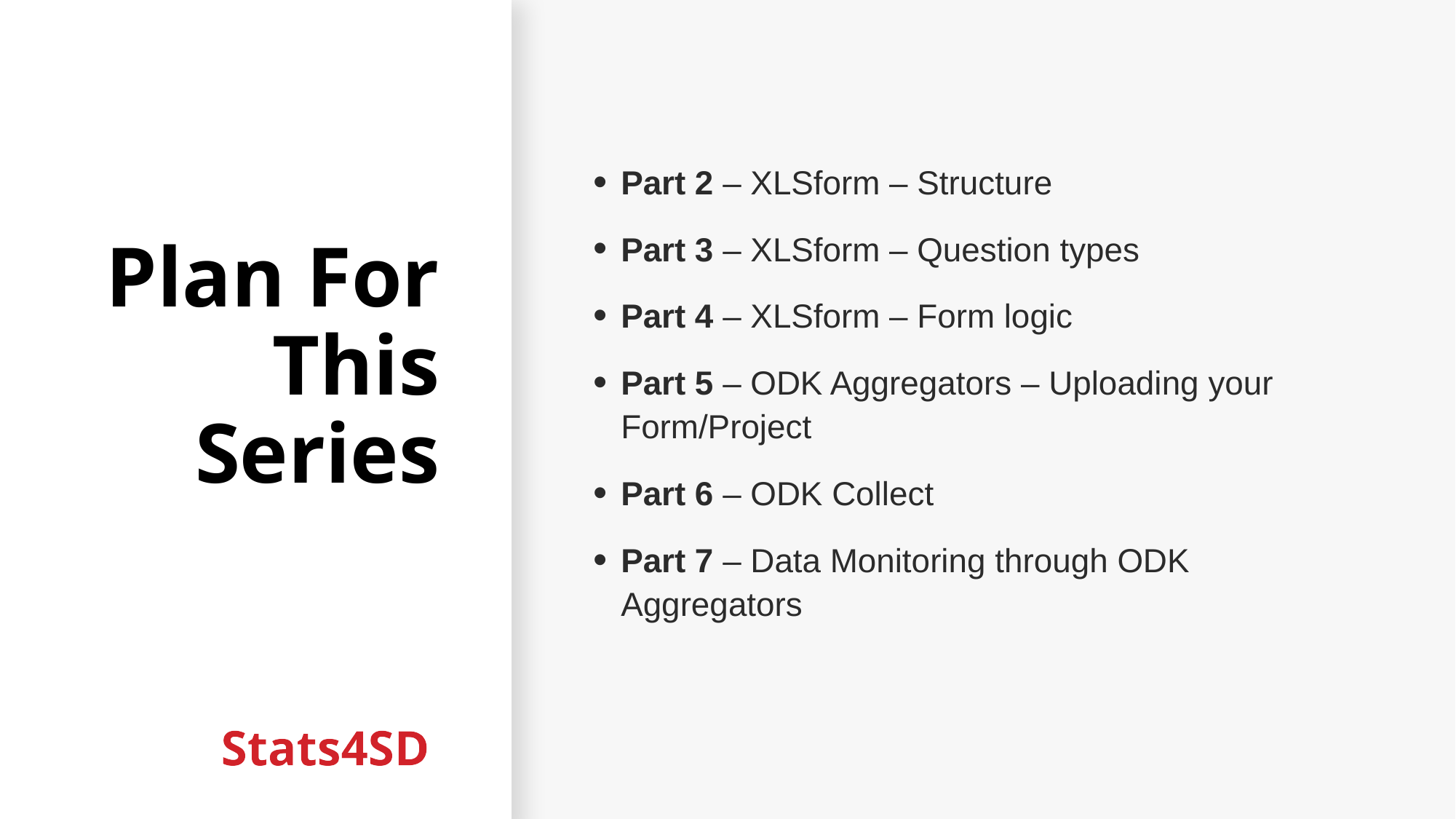

# Plan For This Series
Part 2 – XLSform – Structure
Part 3 – XLSform – Question types
Part 4 – XLSform – Form logic
Part 5 – ODK Aggregators – Uploading your Form/Project
Part 6 – ODK Collect
Part 7 – Data Monitoring through ODK Aggregators